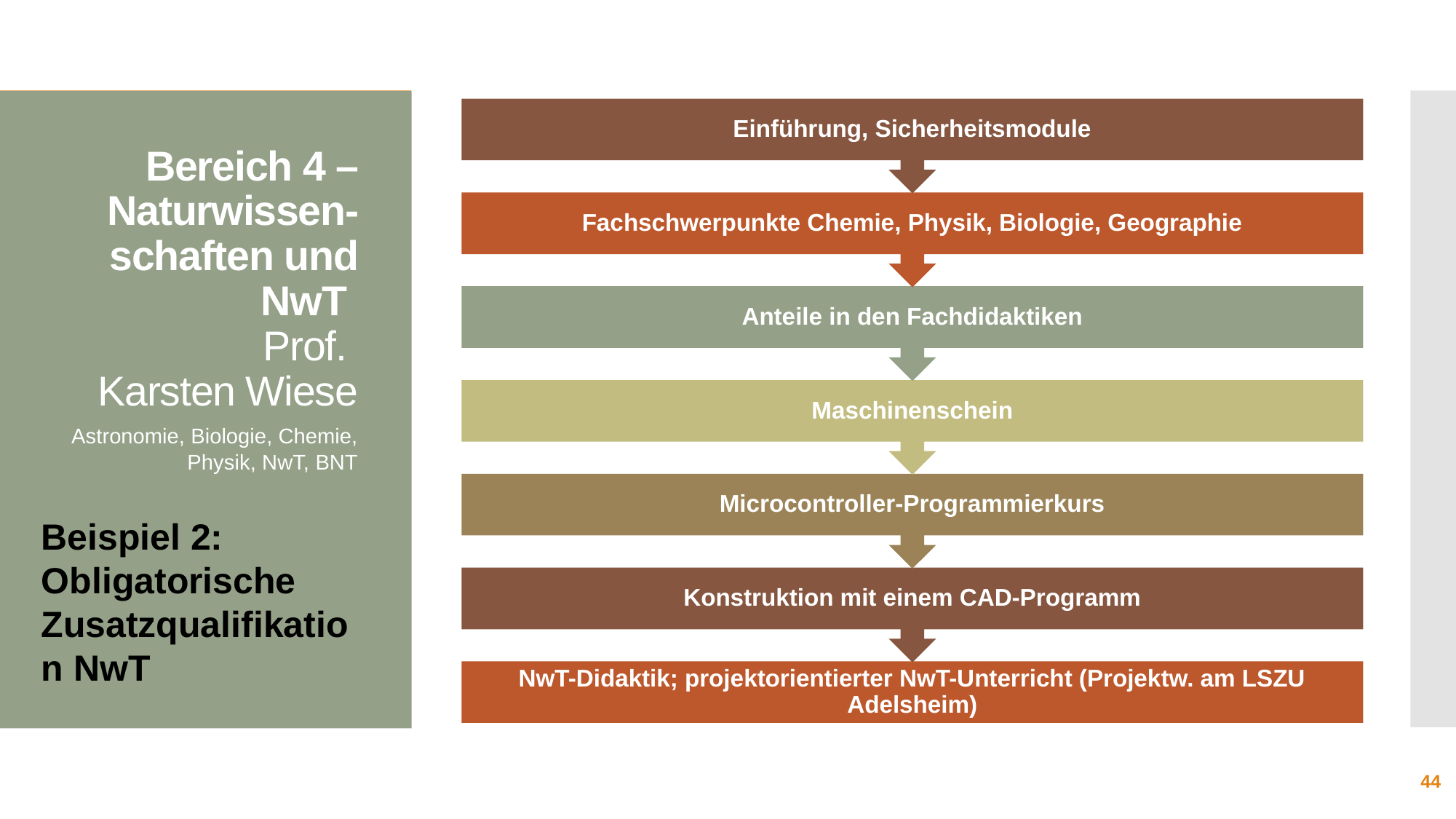

NwT-Didaktik; projektorientierter NwT-Unterricht (Projektw. am LSZU Adelsheim)
Konstruktion mit einem CAD-Programm
Microcontroller-Programmierkurs
Maschinenschein
Anteile in den Fachdidaktiken
Fachschwerpunkte Chemie, Physik, Biologie, Geographie
Einführung, Sicherheitsmodule
#
Bereich 4 – Naturwissen-schaften und NwT
Prof.
Karsten Wiese

Astronomie, Biologie, Chemie, Physik, NwT, BNT
Beispiel 2:
Obligatorische
Zusatzqualifikation NwT
44